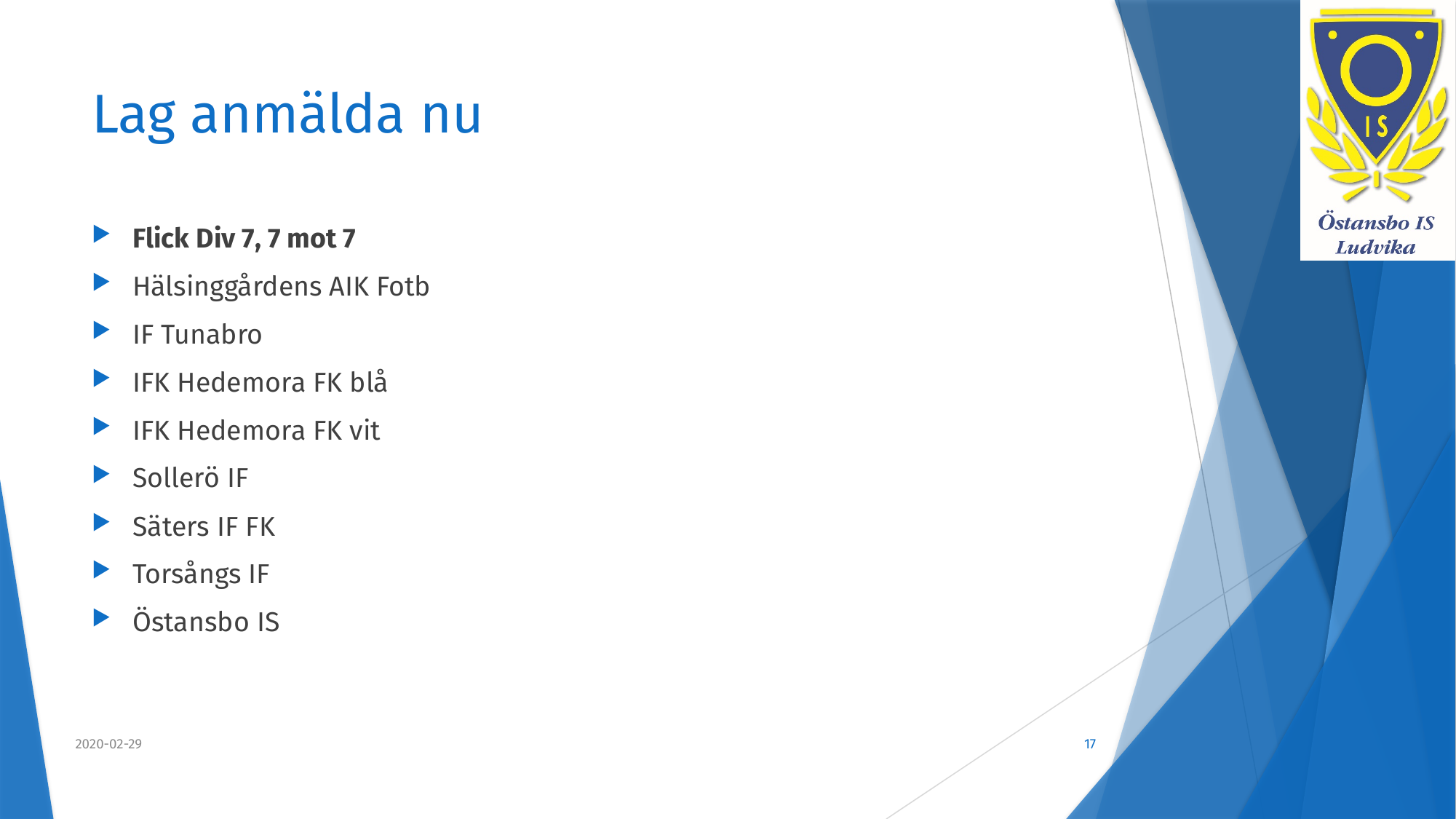

# Lag anmälda nu
Flick Div 7, 7 mot 7
Hälsinggårdens AIK Fotb
IF Tunabro
IFK Hedemora FK blå
IFK Hedemora FK vit
Sollerö IF
Säters IF FK
Torsångs IF
Östansbo IS

2020-02-29
17